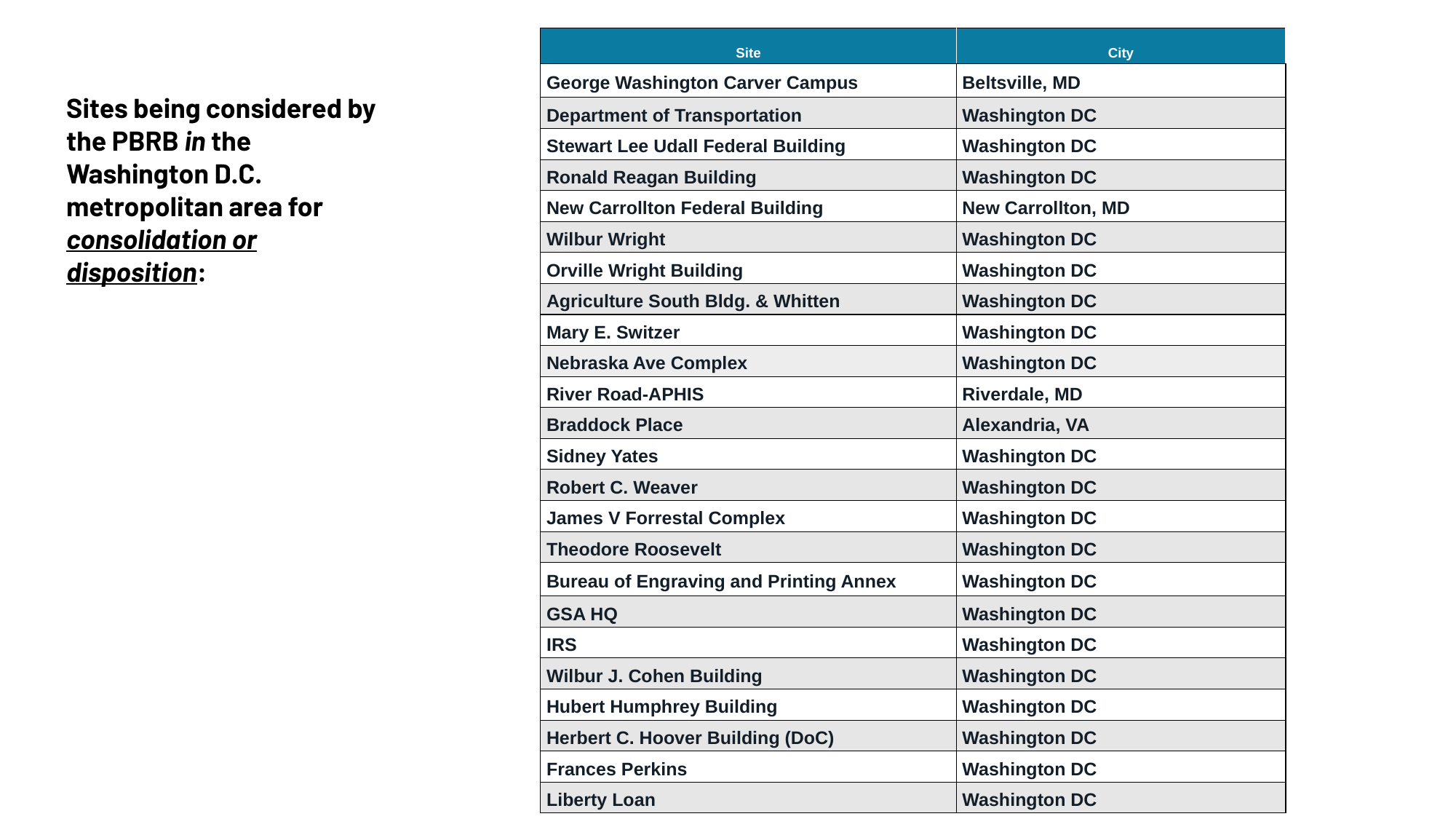

| Site | City |
| --- | --- |
| George Washington Carver Campus | Beltsville, MD |
| Department of Transportation | Washington DC |
| Stewart Lee Udall Federal Building | Washington DC |
| Ronald Reagan Building | Washington DC |
| New Carrollton Federal Building | New Carrollton, MD |
| Wilbur Wright | Washington DC |
| Orville Wright Building | Washington DC |
| Agriculture South Bldg. & Whitten | Washington DC |
| Mary E. Switzer | Washington DC |
| Nebraska Ave Complex | Washington DC |
| River Road-APHIS | Riverdale, MD |
| Braddock Place | Alexandria, VA |
| Sidney Yates | Washington DC |
| Robert C. Weaver | Washington DC |
| James V Forrestal Complex | Washington DC |
| Theodore Roosevelt | Washington DC |
| Bureau of Engraving and Printing Annex | Washington DC |
| GSA HQ | Washington DC |
| IRS | Washington DC |
| Wilbur J. Cohen Building | Washington DC |
| Hubert Humphrey Building | Washington DC |
| Herbert C. Hoover Building (DoC) | Washington DC |
| Frances Perkins | Washington DC |
| Liberty Loan | Washington DC |
Sites being considered by the PBRB in the Washington D.C. metropolitan area for consolidation or disposition: